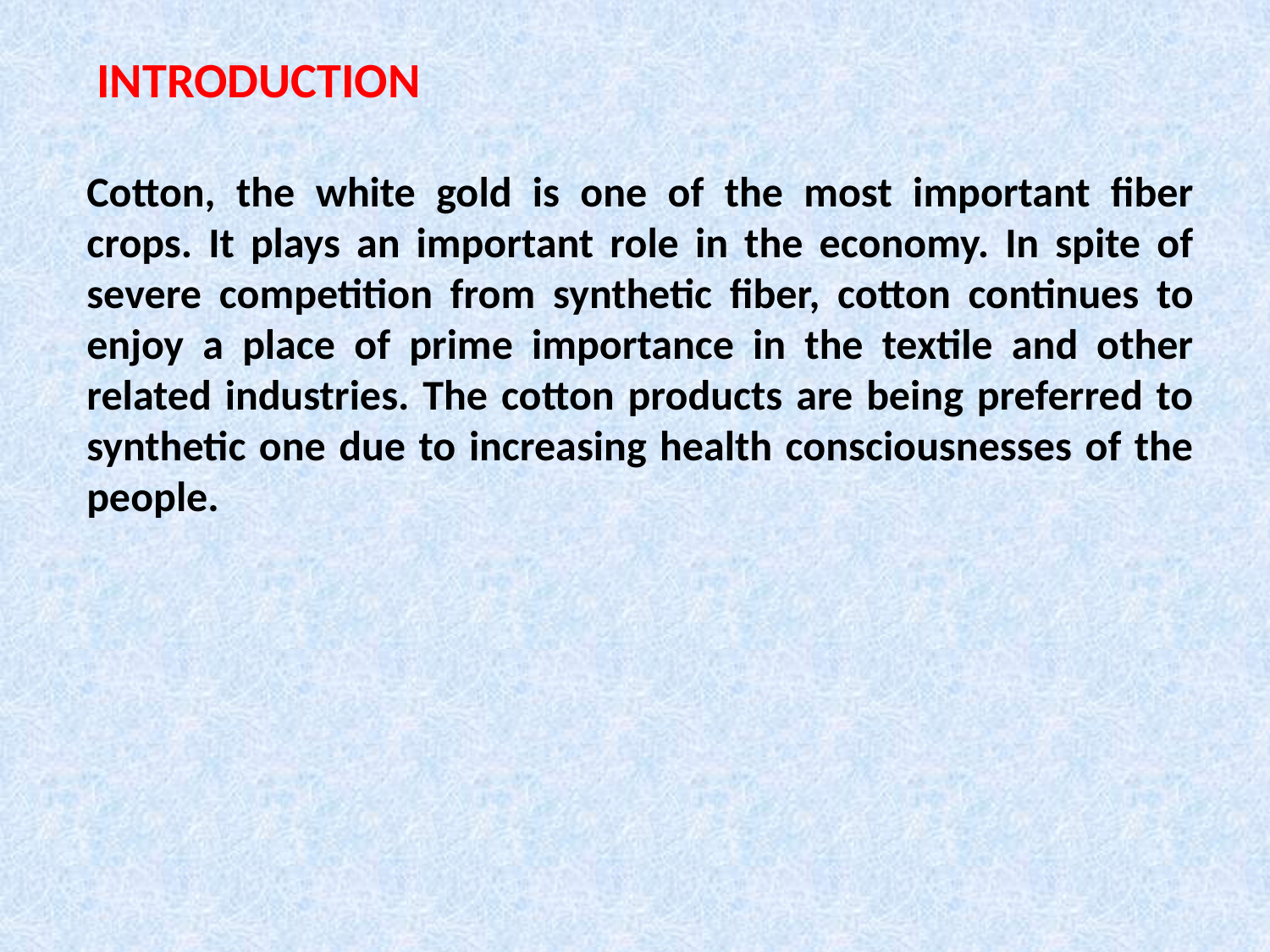

INTRODUCTION
Cotton, the white gold is one of the most important fiber crops. It plays an important role in the economy. In spite of severe competition from synthetic fiber, cotton continues to enjoy a place of prime importance in the textile and other related industries. The cotton products are being preferred to synthetic one due to increasing health consciousnesses of the people.